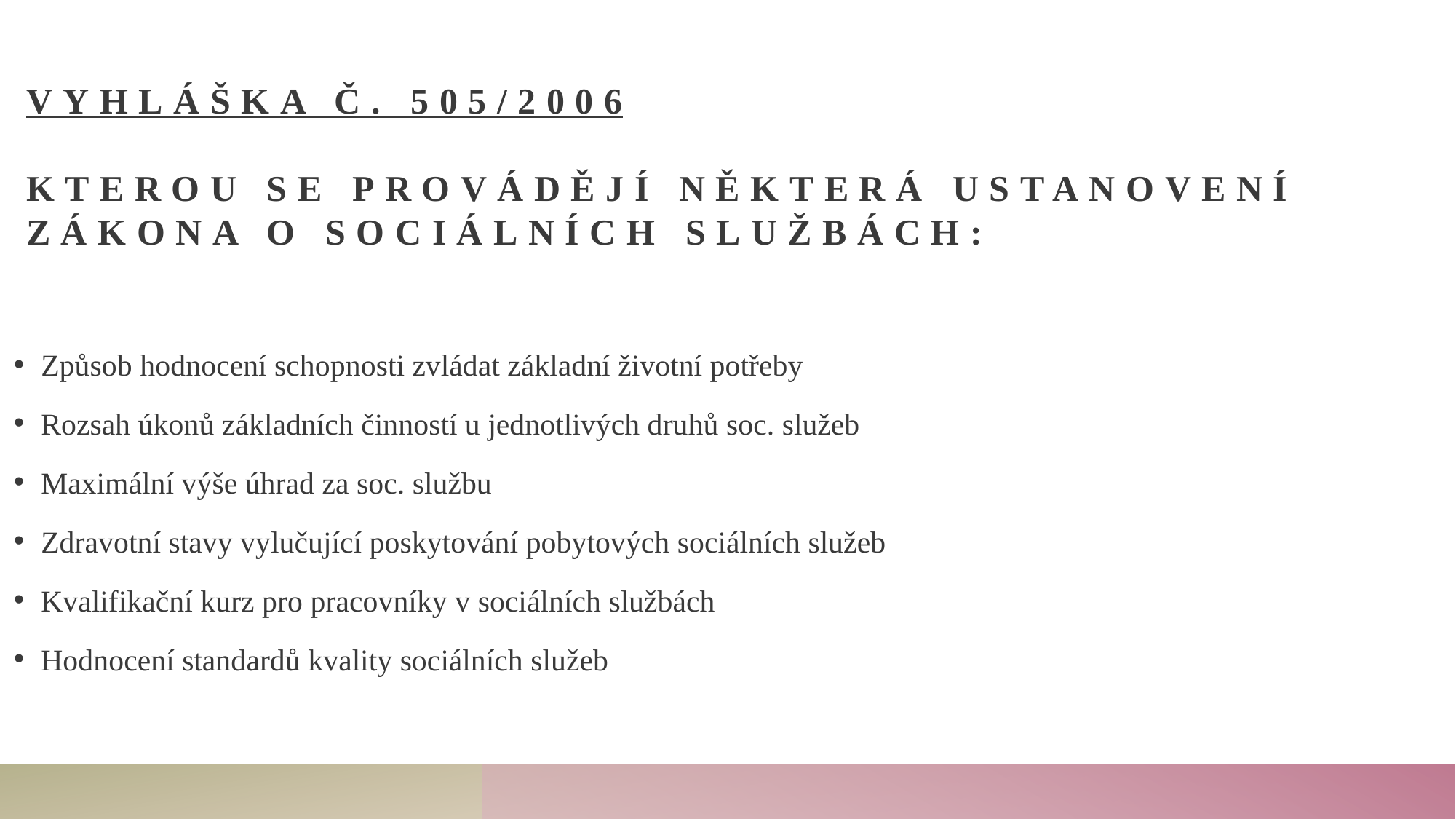

# Vyhláška č. 505/2006 kterou se provádějí některá ustanovení zákona o sociálních službách:

Způsob hodnocení schopnosti zvládat základní životní potřeby
Rozsah úkonů základních činností u jednotlivých druhů soc. služeb
Maximální výše úhrad za soc. službu
Zdravotní stavy vylučující poskytování pobytových sociálních služeb
Kvalifikační kurz pro pracovníky v sociálních službách
Hodnocení standardů kvality sociálních služeb